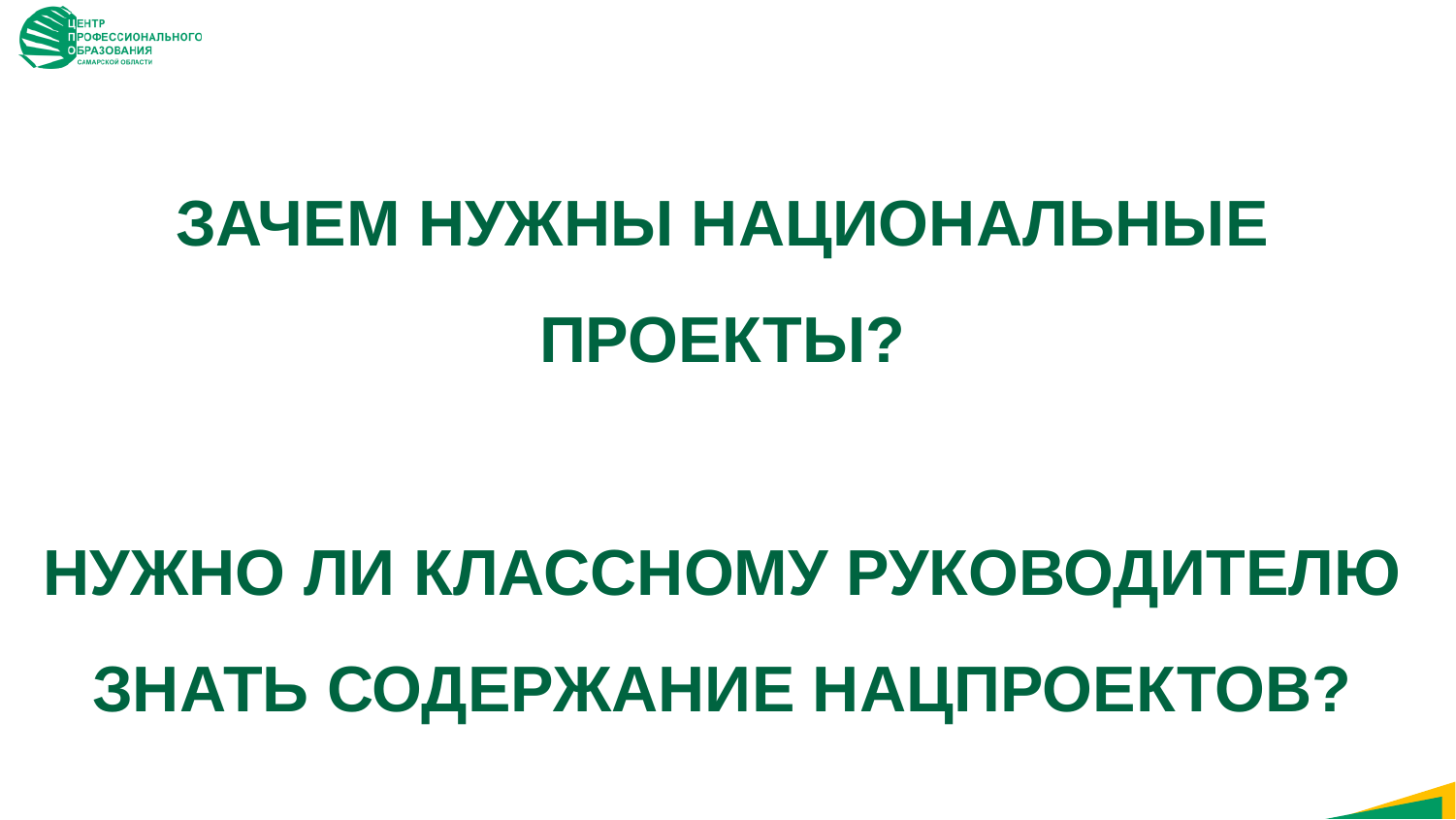

Зачем нужны национальные проекты?

Нужно ли классному руководителю знать содержание нацпроектов?